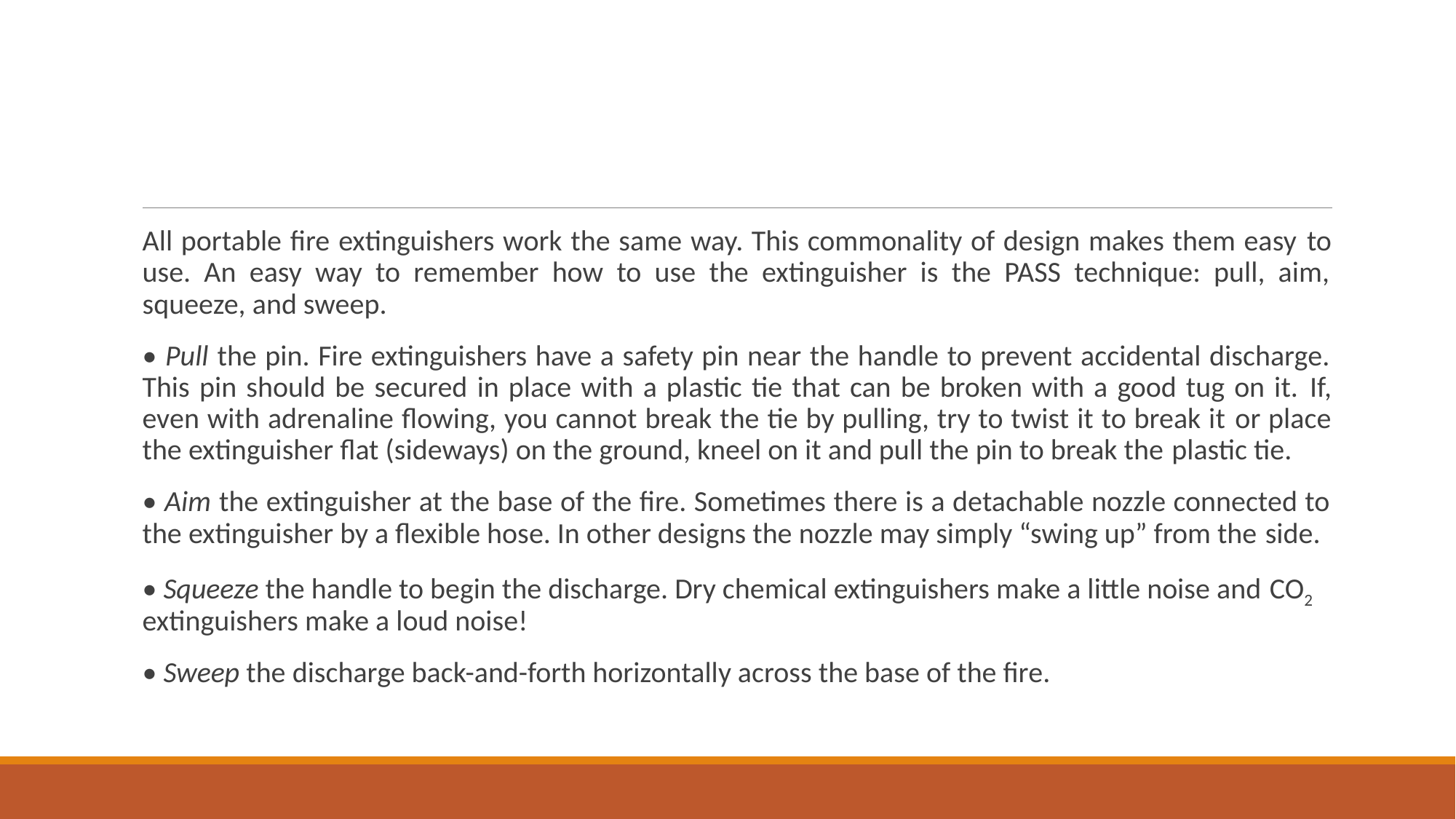

All portable fire extinguishers work the same way. This commonality of design makes them easy to use. An easy way to remember how to use the extinguisher is the PASS technique: pull, aim, squeeze, and sweep.
• Pull the pin. Fire extinguishers have a safety pin near the handle to prevent accidental discharge. This pin should be secured in place with a plastic tie that can be broken with a good tug on it. If, even with adrenaline flowing, you cannot break the tie by pulling, try to twist it to break it or place the extinguisher flat (sideways) on the ground, kneel on it and pull the pin to break the plastic tie.
• Aim the extinguisher at the base of the fire. Sometimes there is a detachable nozzle connected to the extinguisher by a flexible hose. In other designs the nozzle may simply “swing up” from the side.
• Squeeze the handle to begin the discharge. Dry chemical extinguishers make a little noise and CO2 extinguishers make a loud noise!
• Sweep the discharge back-and-forth horizontally across the base of the fire.